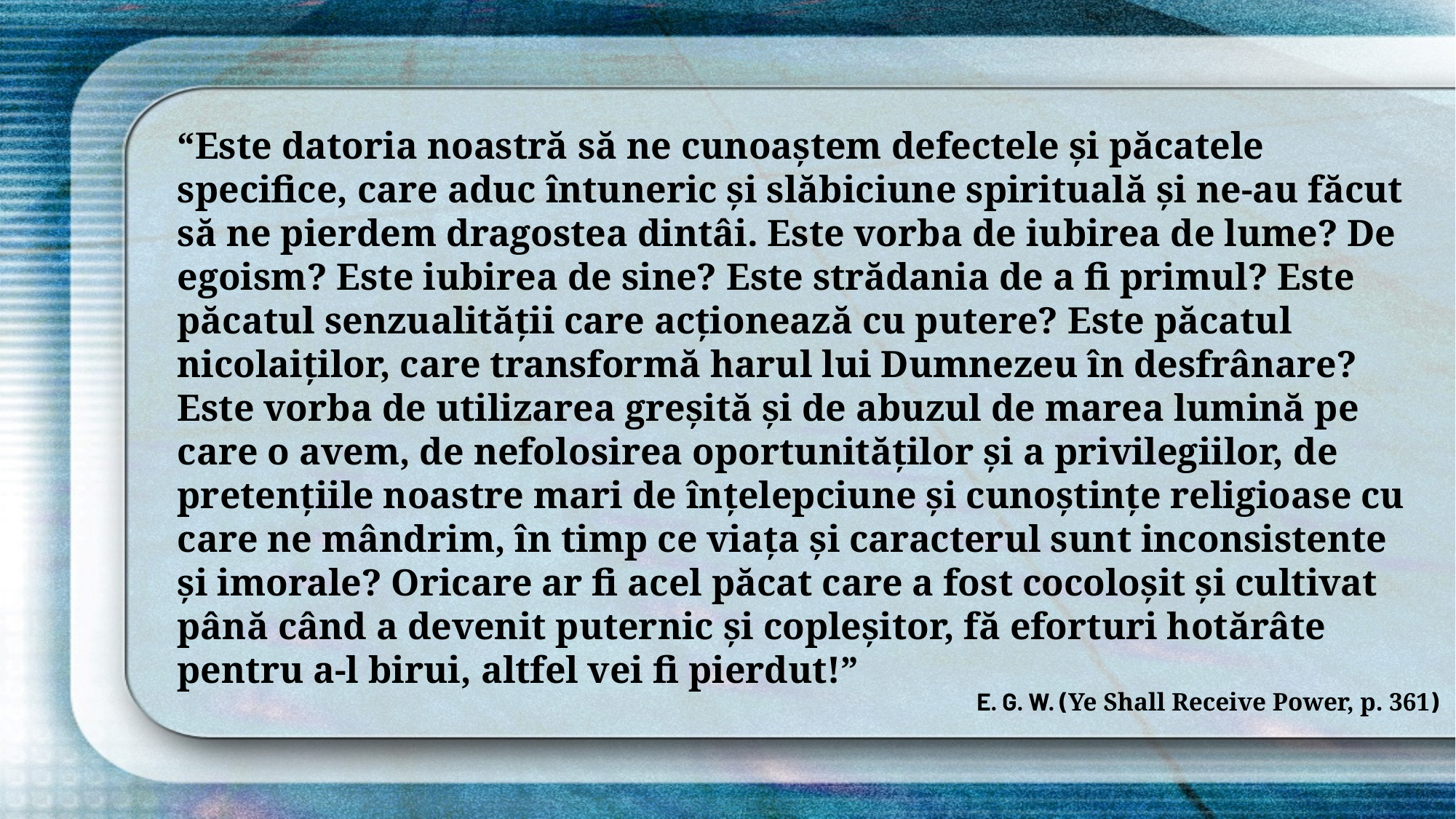

“Este datoria noastră să ne cunoaștem defectele și păcatele specifice, care aduc întuneric și slăbiciune spirituală și ne-au făcut să ne pierdem dragostea dintâi. Este vorba de iubirea de lume? De egoism? Este iubirea de sine? Este strădania de a fi primul? Este păcatul senzualității care acționează cu putere? Este păcatul nicolaiților, care transformă harul lui Dumnezeu în desfrânare? Este vorba de utilizarea greșită și de abuzul de marea lumină pe care o avem, de nefolosirea oportunităților și a privilegiilor, de pretențiile noastre mari de înțelepciune și cunoștințe religioase cu care ne mândrim, în timp ce viața și caracterul sunt inconsistente și imorale? Oricare ar fi acel păcat care a fost cocoloșit și cultivat până când a devenit puternic și copleșitor, fă eforturi hotărâte pentru a-l birui, altfel vei fi pierdut!”
E. G. W. (Ye Shall Receive Power, p. 361)